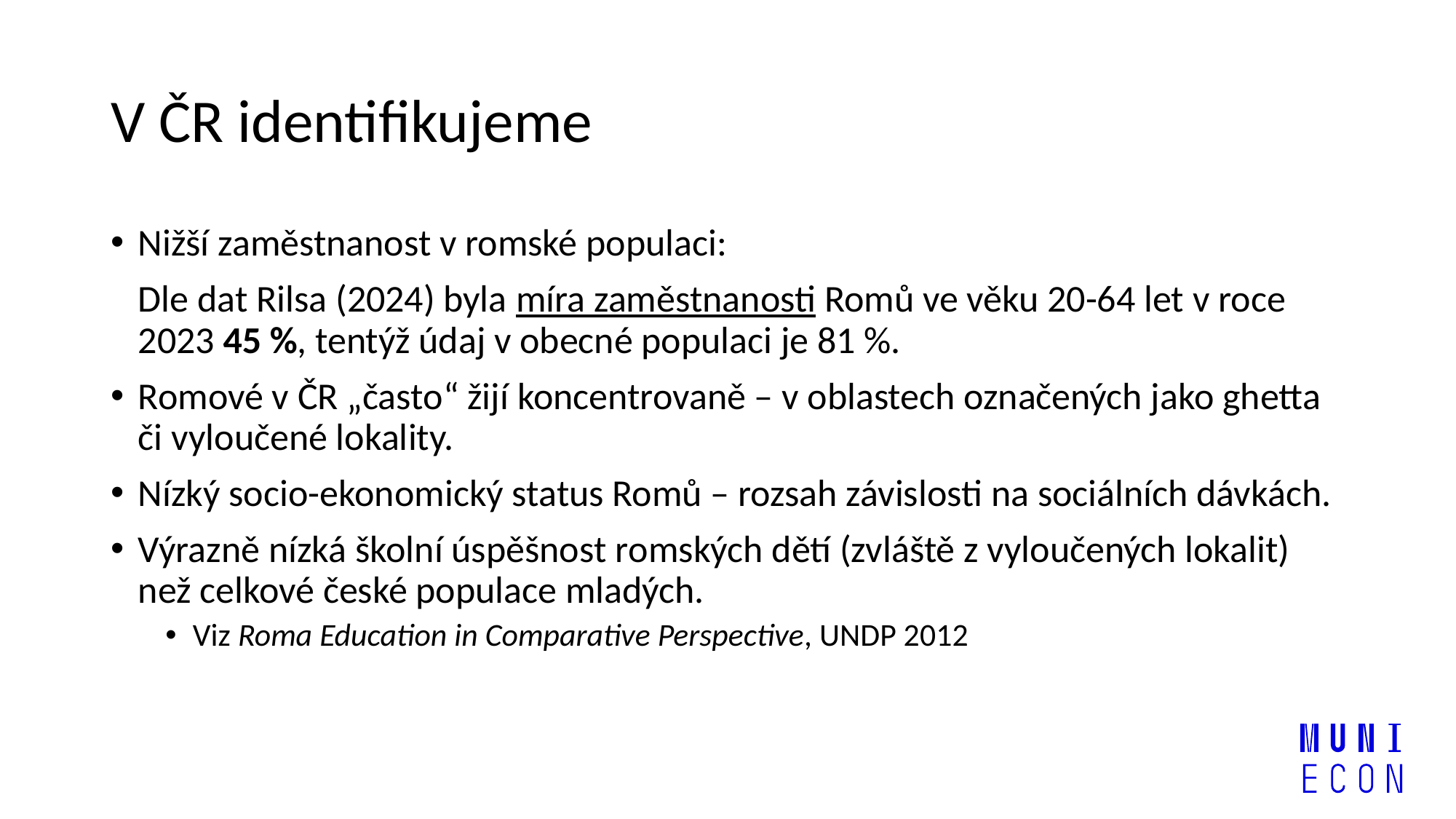

# V ČR identifikujeme
Nižší zaměstnanost v romské populaci:
	Dle dat Rilsa (2024) byla míra zaměstnanosti Romů ve věku 20-64 let v roce 2023 45 %, tentýž údaj v obecné populaci je 81 %.
Romové v ČR „často“ žijí koncentrovaně – v oblastech označených jako ghetta či vyloučené lokality.
Nízký socio-ekonomický status Romů – rozsah závislosti na sociálních dávkách.
Výrazně nízká školní úspěšnost romských dětí (zvláště z vyloučených lokalit) než celkové české populace mladých.
Viz Roma Education in Comparative Perspective, UNDP 2012